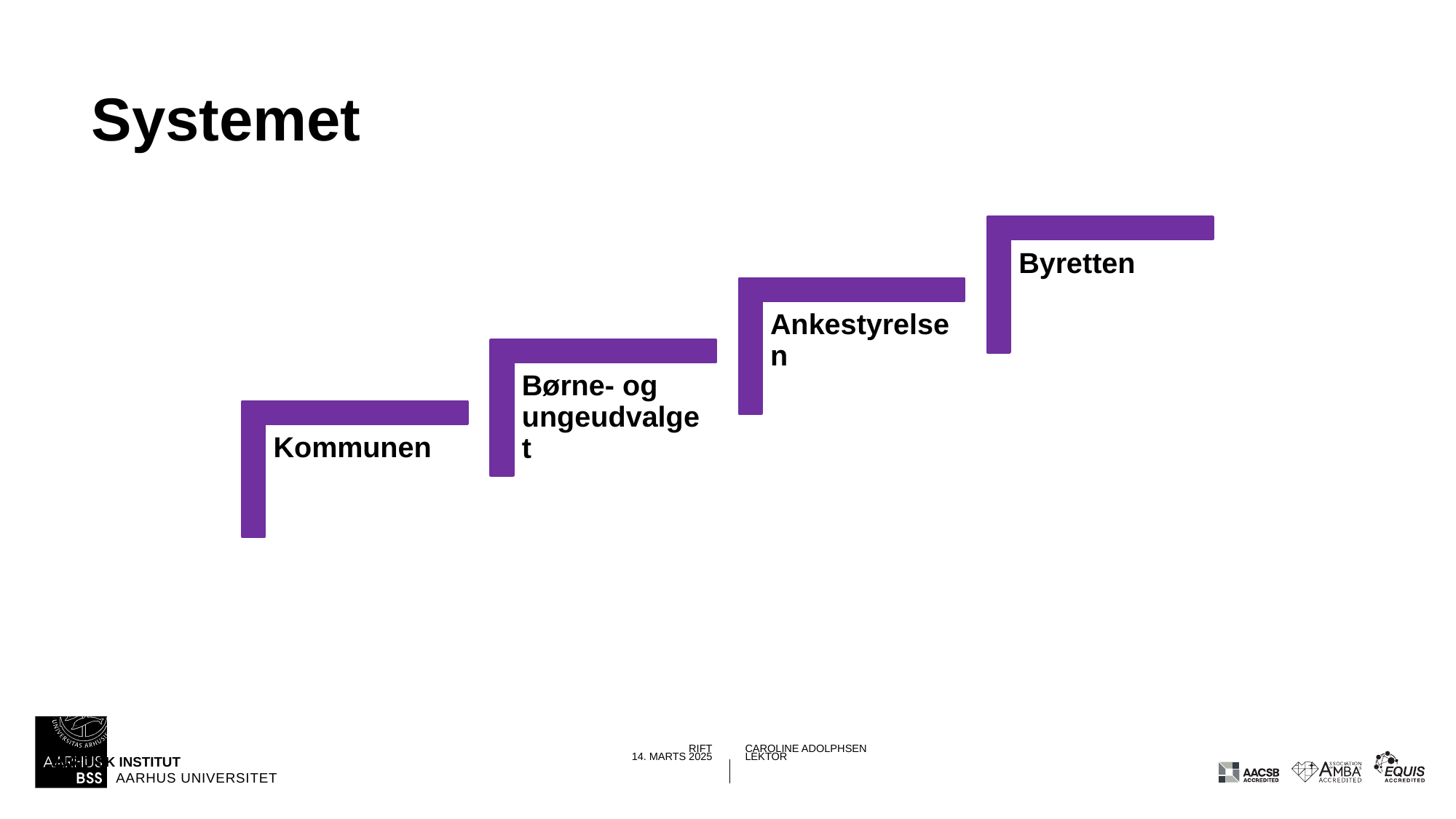

Systemet
Kommunen
Børne- og ungeudvalget
Ankestyrelsen
Byretten
16-03-202514-03-2025